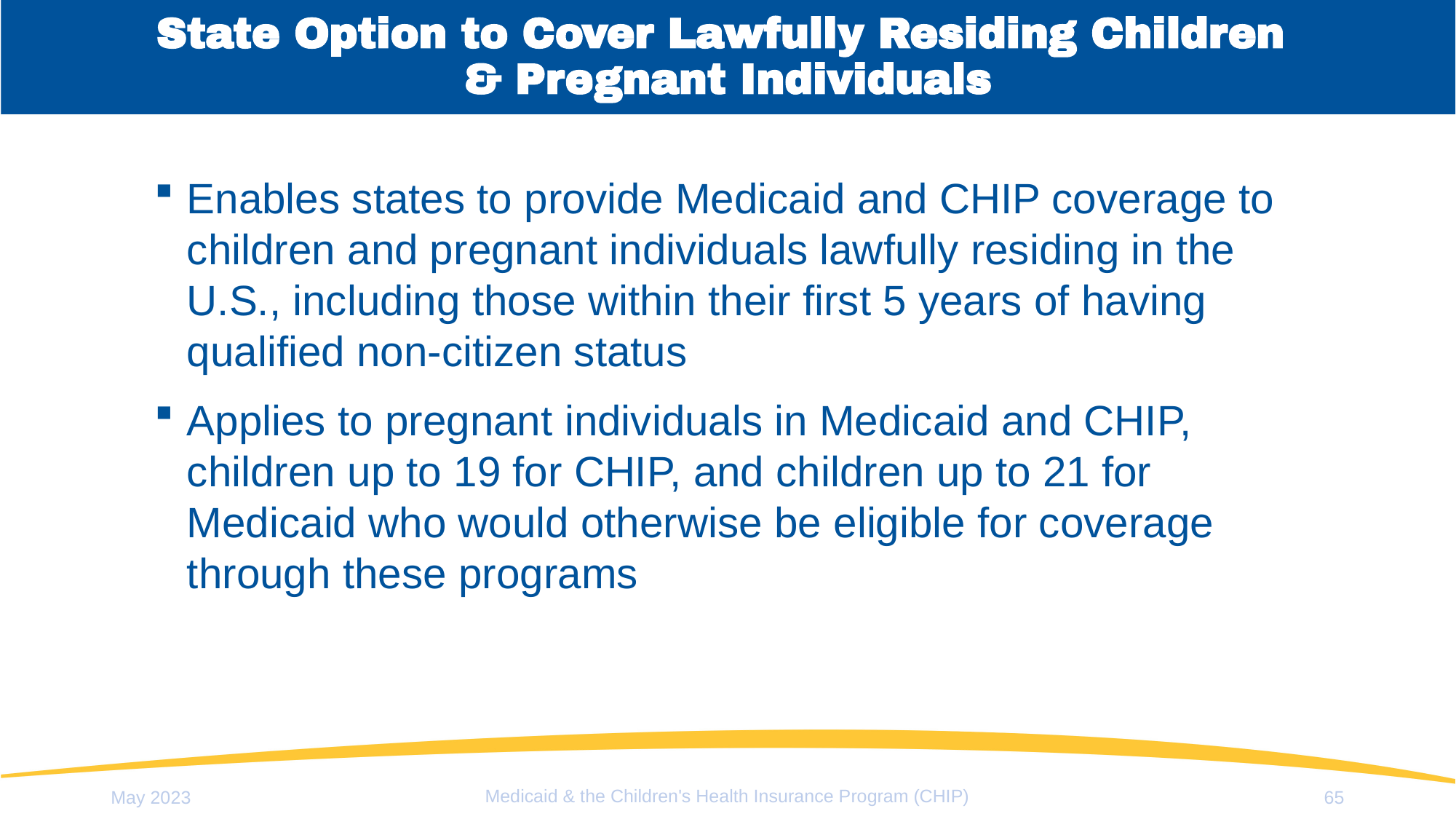

# State Option to Cover Lawfully Residing Children & Pregnant Individuals
Enables states to provide Medicaid and CHIP coverage to children and pregnant individuals lawfully residing in the U.S., including those within their first 5 years of having qualified non-citizen status
Applies to pregnant individuals in Medicaid and CHIP, children up to 19 for CHIP, and children up to 21 for Medicaid who would otherwise be eligible for coverage through these programs
Medicaid & the Children's Health Insurance Program (CHIP)
May 2023
65